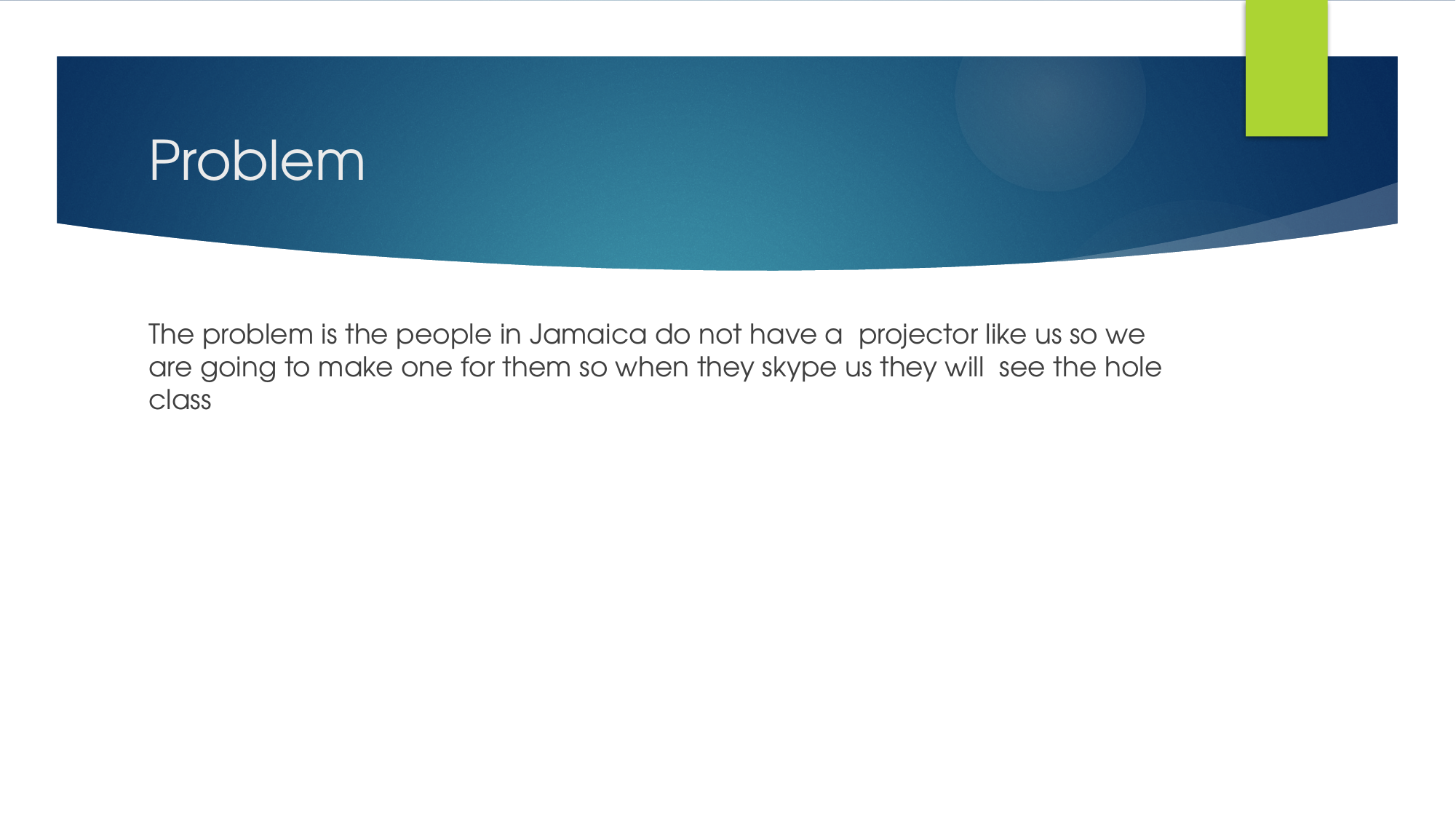

# Problem
The problem is the people in Jamaica do not have a  projector like us so we are going to make one for them so when they skype us they will  see the hole class